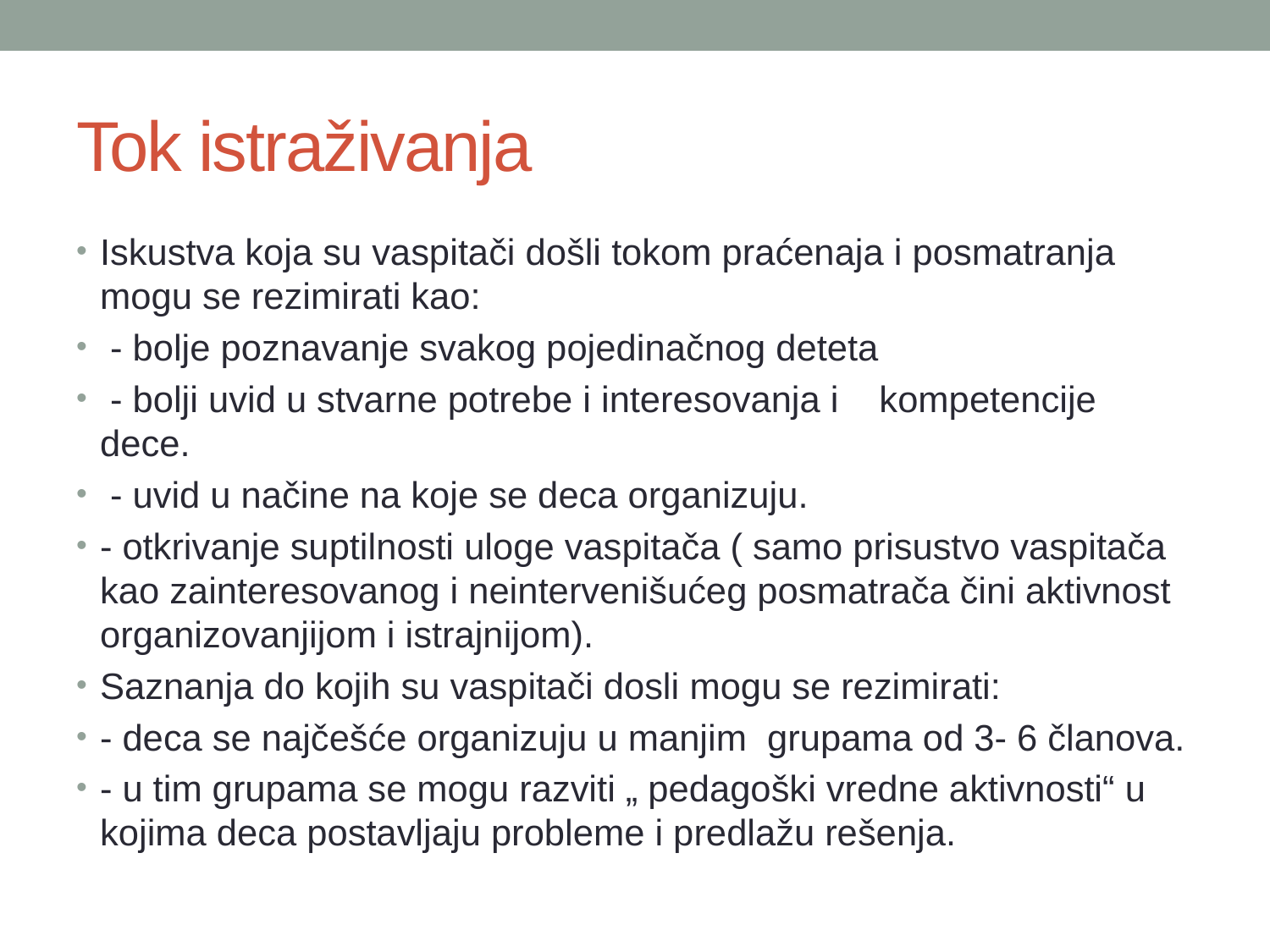

# Tok istraživanja
Iskustva koja su vaspitači došli tokom praćenaja i posmatranja mogu se rezimirati kao:
 - bolje poznavanje svakog pojedinačnog deteta
 - bolji uvid u stvarne potrebe i interesovanja i    kompetencije dece.
 - uvid u načine na koje se deca organizuju.
- otkrivanje suptilnosti uloge vaspitača ( samo prisustvo vaspitača kao zainteresovanog i neintervenišućeg posmatrača čini aktivnost organizovanjijom i istrajnijom).
Saznanja do kojih su vaspitači dosli mogu se rezimirati:
- deca se najčešće organizuju u manjim  grupama od 3- 6 članova.
- u tim grupama se mogu razviti „ pedagoški vredne aktivnosti“ u kojima deca postavljaju probleme i predlažu rešenja.